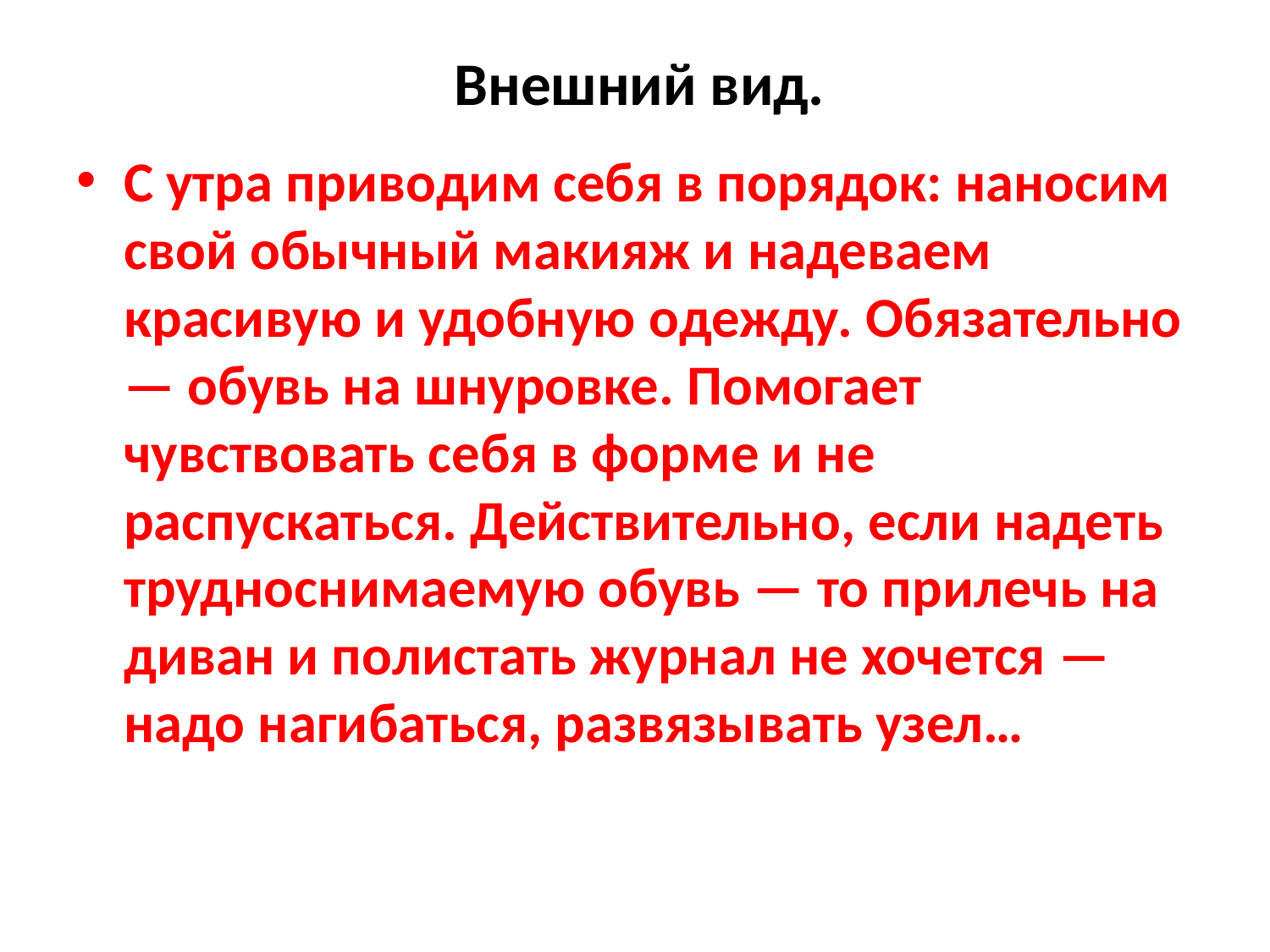

# Внешний вид.
С утра приводим себя в порядок: наносим свой обычный макияж и надеваем красивую и удобную одежду. Обязательно — обувь на шнуровке. Помогает чувствовать себя в форме и не распускаться. Действительно, если надеть трудноснимаемую обувь — то прилечь на диван и полистать журнал не хочется — надо нагибаться, развязывать узел…